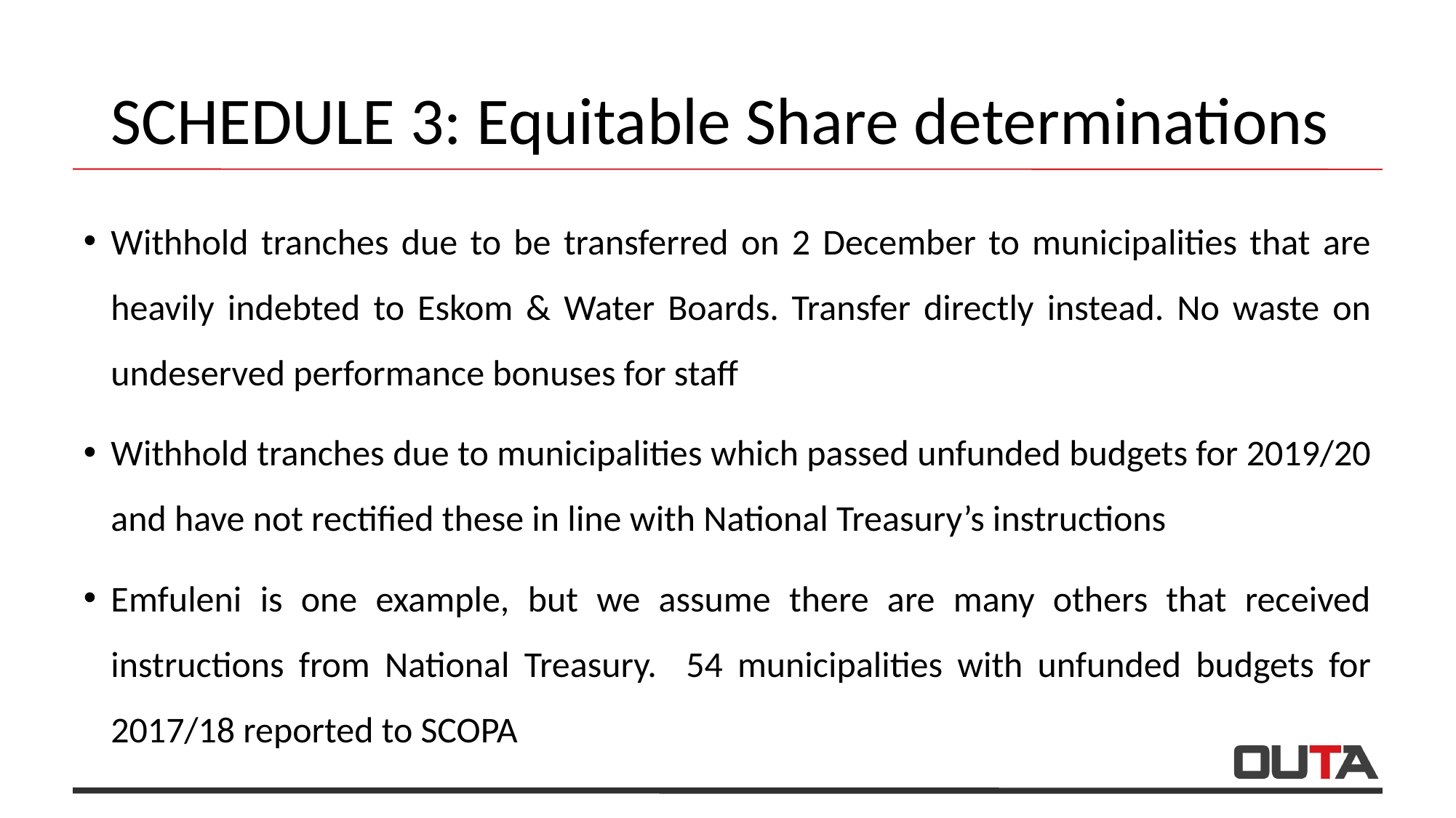

# SCHEDULE 3: Equitable Share determinations
Withhold tranches due to be transferred on 2 December to municipalities that are heavily indebted to Eskom & Water Boards. Transfer directly instead. No waste on undeserved performance bonuses for staff
Withhold tranches due to municipalities which passed unfunded budgets for 2019/20 and have not rectified these in line with National Treasury’s instructions
Emfuleni is one example, but we assume there are many others that received instructions from National Treasury.  54 municipalities with unfunded budgets for 2017/18 reported to SCOPA